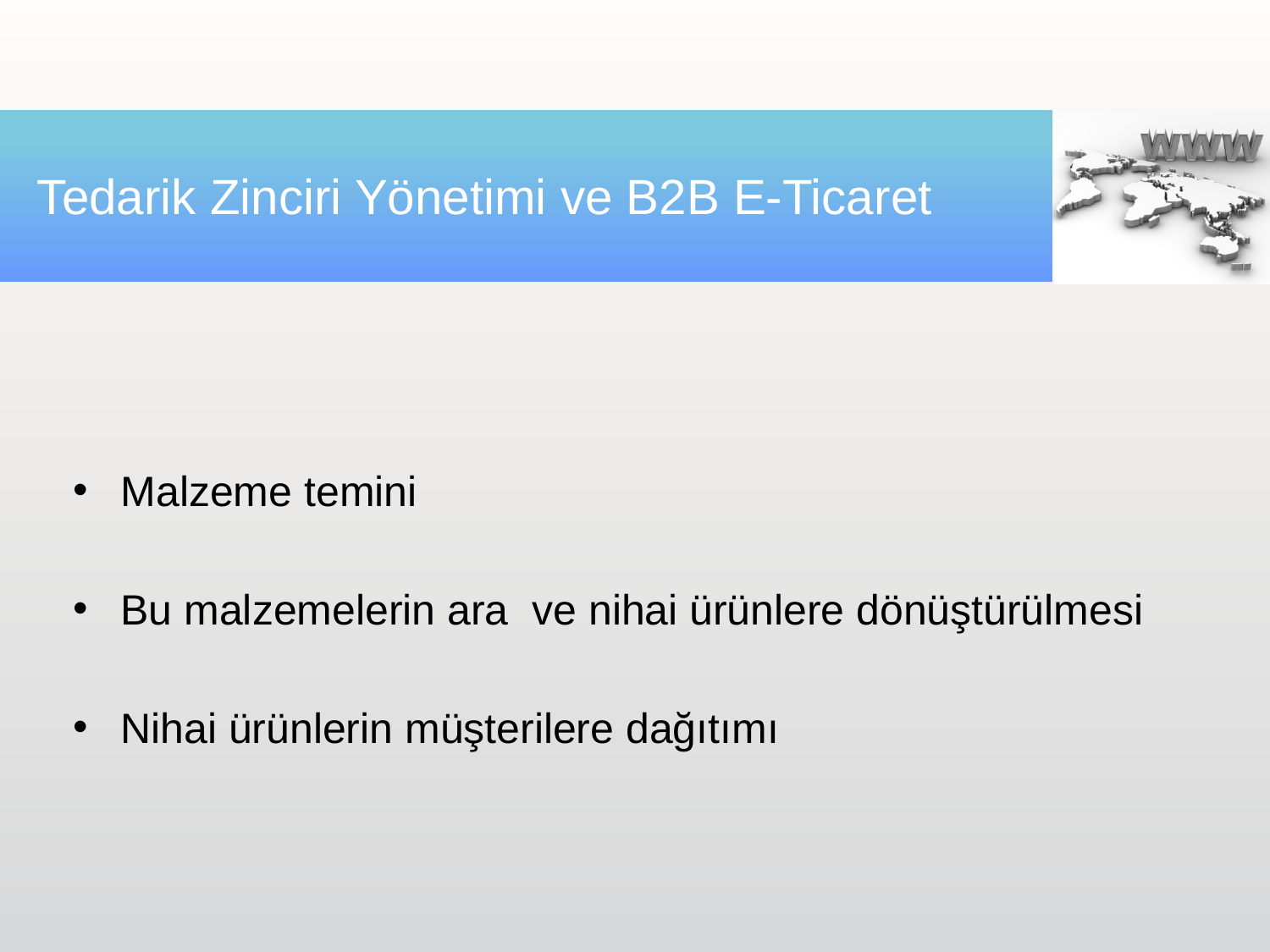

# Tedarik Zinciri Yönetimi ve B2B E-Ticaret
Malzeme temini

Bu malzemelerin ara  ve nihai ürünlere dönüştürülmesi

Nihai ürünlerin müşterilere dağıtımı